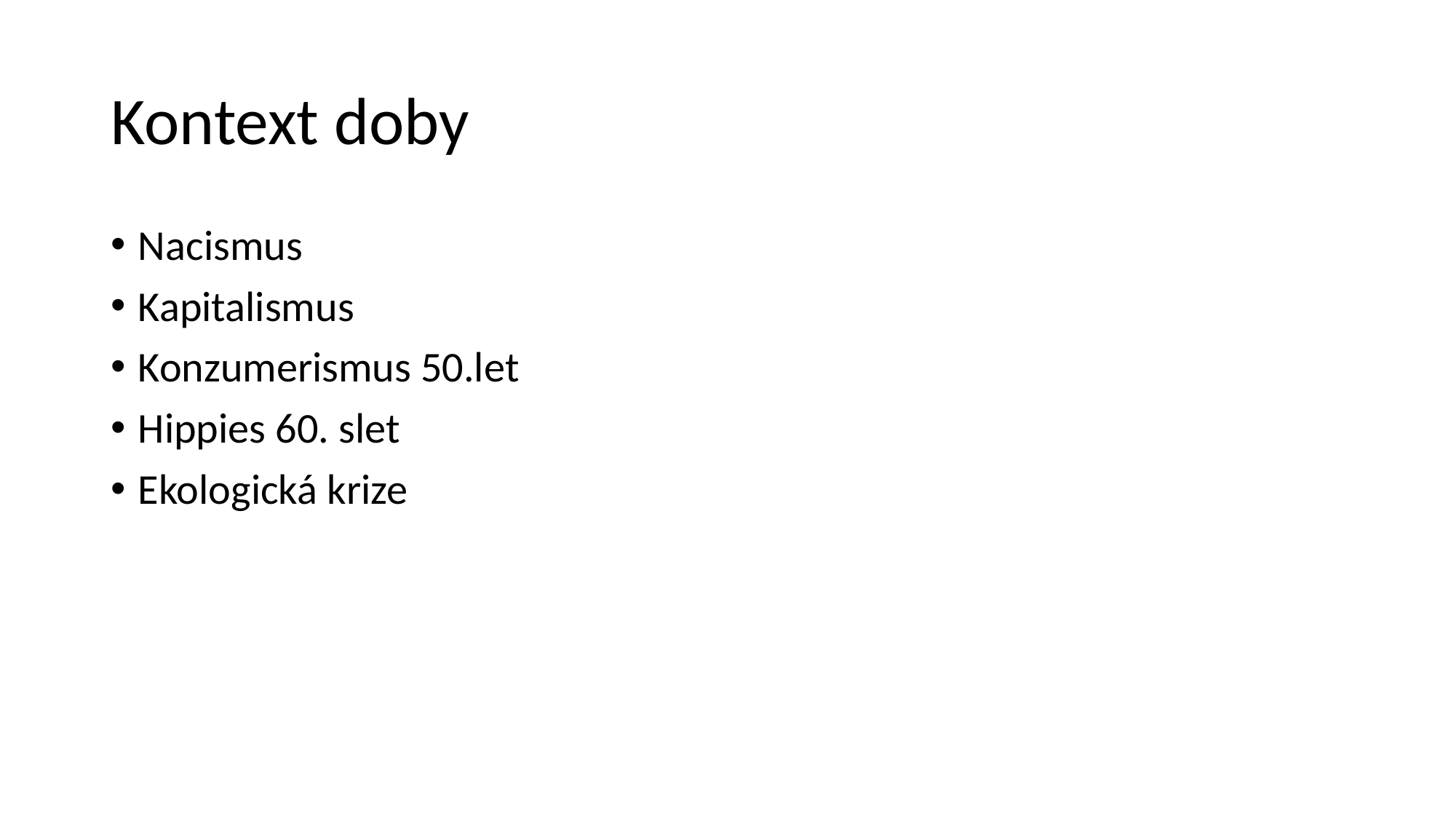

# Kontext doby
Nacismus
Kapitalismus
Konzumerismus 50.let
Hippies 60. slet
Ekologická krize